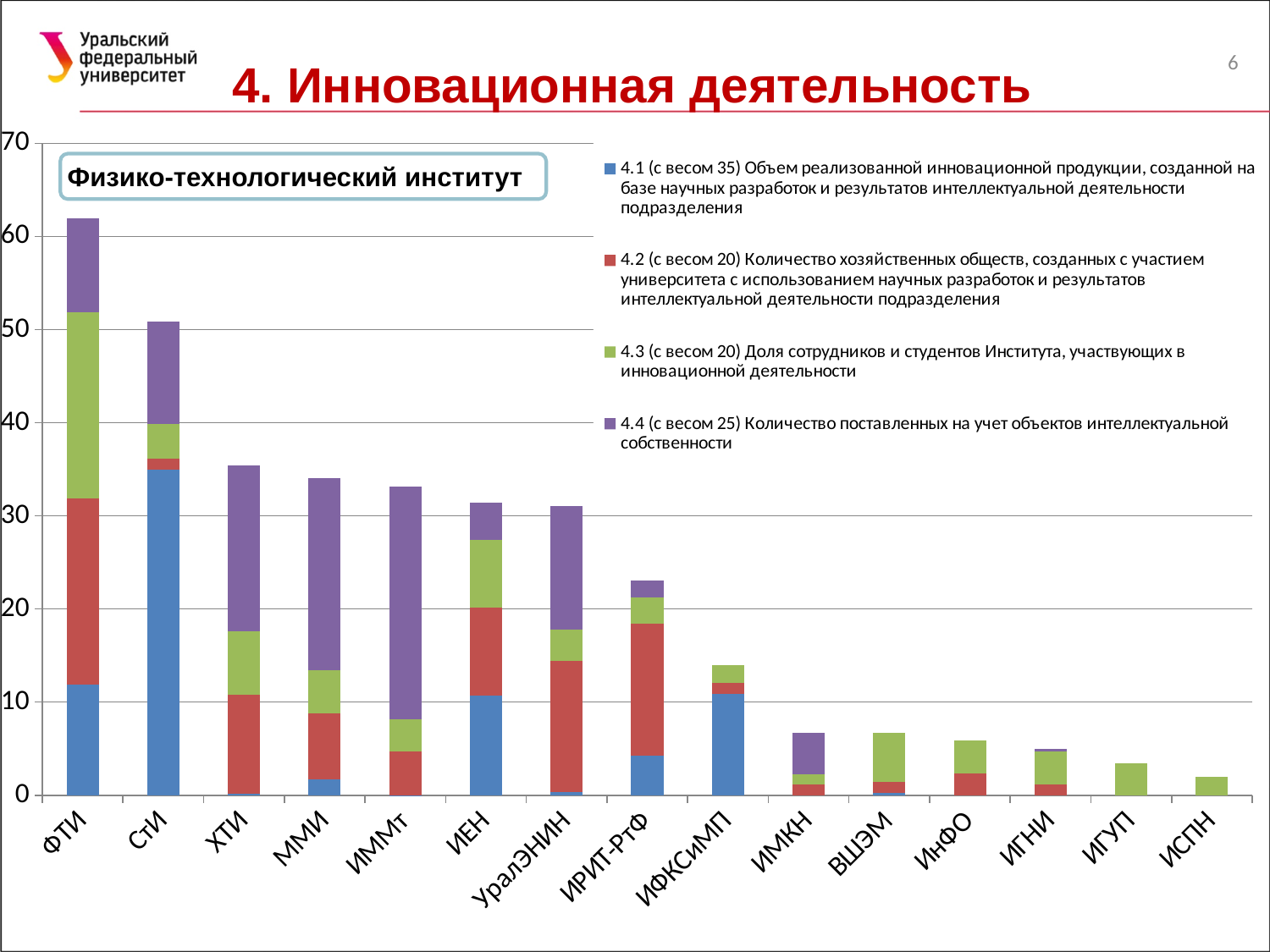

4. Инновационная деятельность
6

### Chart

| Category | 4.1 (с весом 35) Объем реализованной инновационной продукции, созданной на базе научных разработок и результатов интеллектуальной деятельности подразделения | 4.2 (с весом 20) Количество хозяйственных обществ, созданных с участием университета с использованием научных разработок и результатов интеллектуальной деятельности подразделения | 4.3 (с весом 20) Доля сотрудников и студентов Института, участвующих в инновационной деятельности | 4.4 (с весом 25) Количество поставленных на учет объектов интеллектуальной собственности |
|---|---|---|---|---|
| ФТИ | 11.848019008359099 | 20.0 | 20.0 | 10.126553152323977 |
| СтИ | 35.0 | 1.1764705882352942 | 3.7249405843701937 | 10.983827493261455 |
| ХТИ | 0.18001641284018474 | 10.588235294117647 | 6.8589708310401765 | 17.815232397606994 |
| ММИ | 1.709568643162393 | 7.058823529411765 | 4.6175037481259364 | 20.700290275761972 |
| ИММт | 0.004620428775790394 | 4.705882352941177 | 3.4127456819535436 | 25.0 |
| ИЕН | 10.700455340283748 | 9.411764705882353 | 7.3062290969899655 | 3.9706794224466297 |
| УралЭНИН | 0.321873369848722 | 14.11764705882353 | 3.3510751417769375 | 13.272124887690925 |
| ИРИТ-РтФ | 4.278013130868545 | 14.11764705882353 | 2.8587488691394816 | 1.8020341981132073 |
| ИФКСиМП | 10.891426782018277 | 1.1764705882352942 | 1.9206090787205516 | 0.0 |
| ИМКН | 0.0 | 1.1764705882352942 | 1.0948114809782608 | 4.470162351908732 |
| ВШЭМ | 0.26236082249416354 | 1.1764705882352942 | 5.234470158343482 | 0.0 |
| ИнФО | 0.0 | 2.3529411764705883 | 3.5070499161263995 | 0.0 |
| ИГНИ | 0.0 | 1.1764705882352942 | 3.497567460030384 | 0.2726482001873411 |
| ИГУП | 0.0 | 0.0 | 3.404971773794196 | 0.0 |
| ИСПН | 0.0 | 0.0 | 1.968621163536418 | 0.0 |
Физико-технологический институт